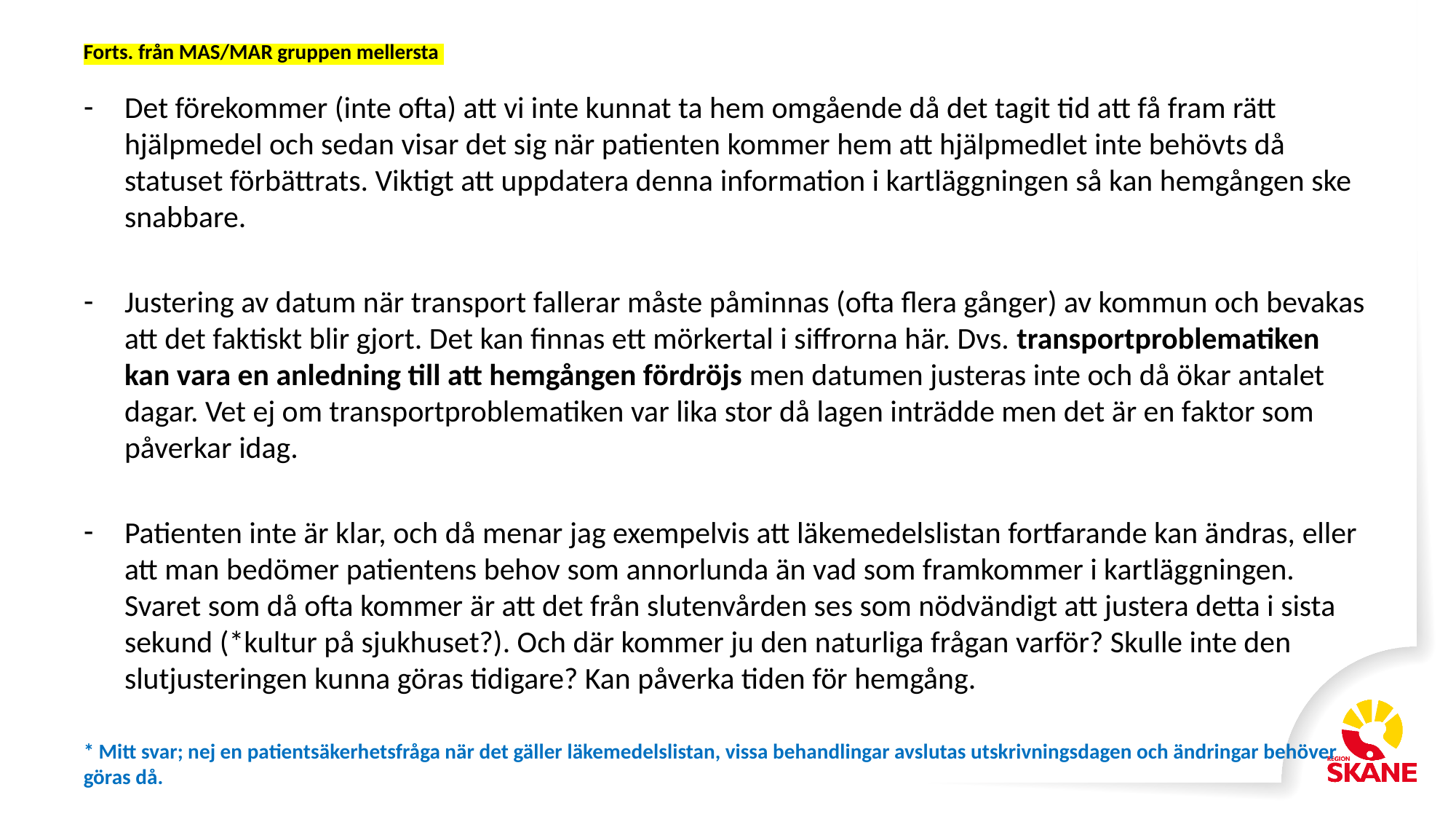

# Forts. från MAS/MAR gruppen mellersta
Det förekommer (inte ofta) att vi inte kunnat ta hem omgående då det tagit tid att få fram rätt hjälpmedel och sedan visar det sig när patienten kommer hem att hjälpmedlet inte behövts då statuset förbättrats. Viktigt att uppdatera denna information i kartläggningen så kan hemgången ske snabbare.

Justering av datum när transport fallerar måste påminnas (ofta flera gånger) av kommun och bevakas att det faktiskt blir gjort. Det kan finnas ett mörkertal i siffrorna här. Dvs. transportproblematiken kan vara en anledning till att hemgången fördröjs men datumen justeras inte och då ökar antalet dagar. Vet ej om transportproblematiken var lika stor då lagen inträdde men det är en faktor som påverkar idag.

Patienten inte är klar, och då menar jag exempelvis att läkemedelslistan fortfarande kan ändras, eller att man bedömer patientens behov som annorlunda än vad som framkommer i kartläggningen. Svaret som då ofta kommer är att det från slutenvården ses som nödvändigt att justera detta i sista sekund (*kultur på sjukhuset?). Och där kommer ju den naturliga frågan varför? Skulle inte den slutjusteringen kunna göras tidigare? Kan påverka tiden för hemgång.

* Mitt svar; nej en patientsäkerhetsfråga när det gäller läkemedelslistan, vissa behandlingar avslutas utskrivningsdagen och ändringar behöver göras då.